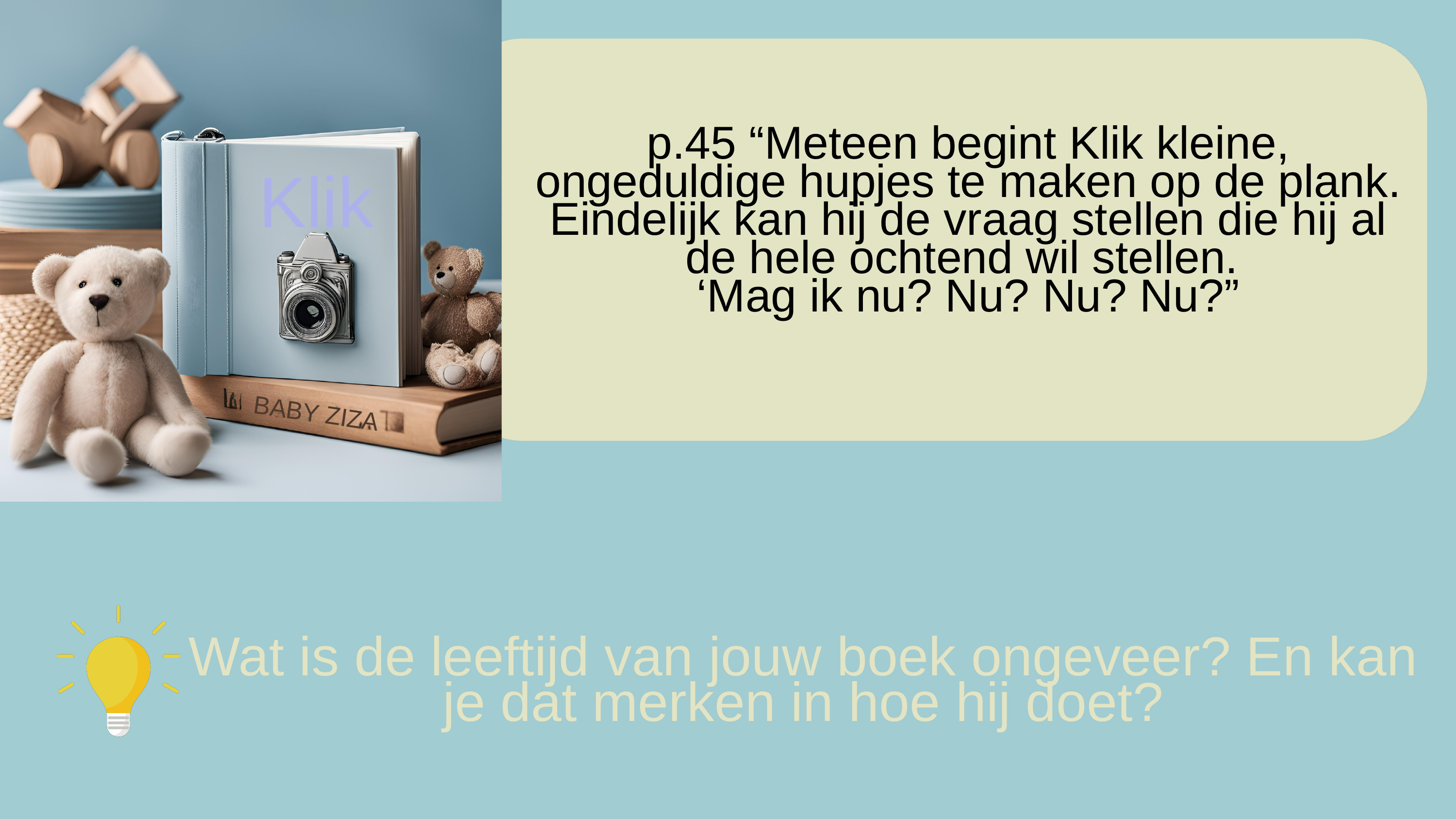

p.45 “Meteen begint Klik kleine, ongeduldige hupjes te maken op de plank. Eindelijk kan hij de vraag stellen die hij al de hele ochtend wil stellen.
‘Mag ik nu? Nu? Nu? Nu?”
Klik
BABY ZIZA

Wat is de leeftijd van jouw boek ongeveer? En kan je dat merken in hoe hij doet?